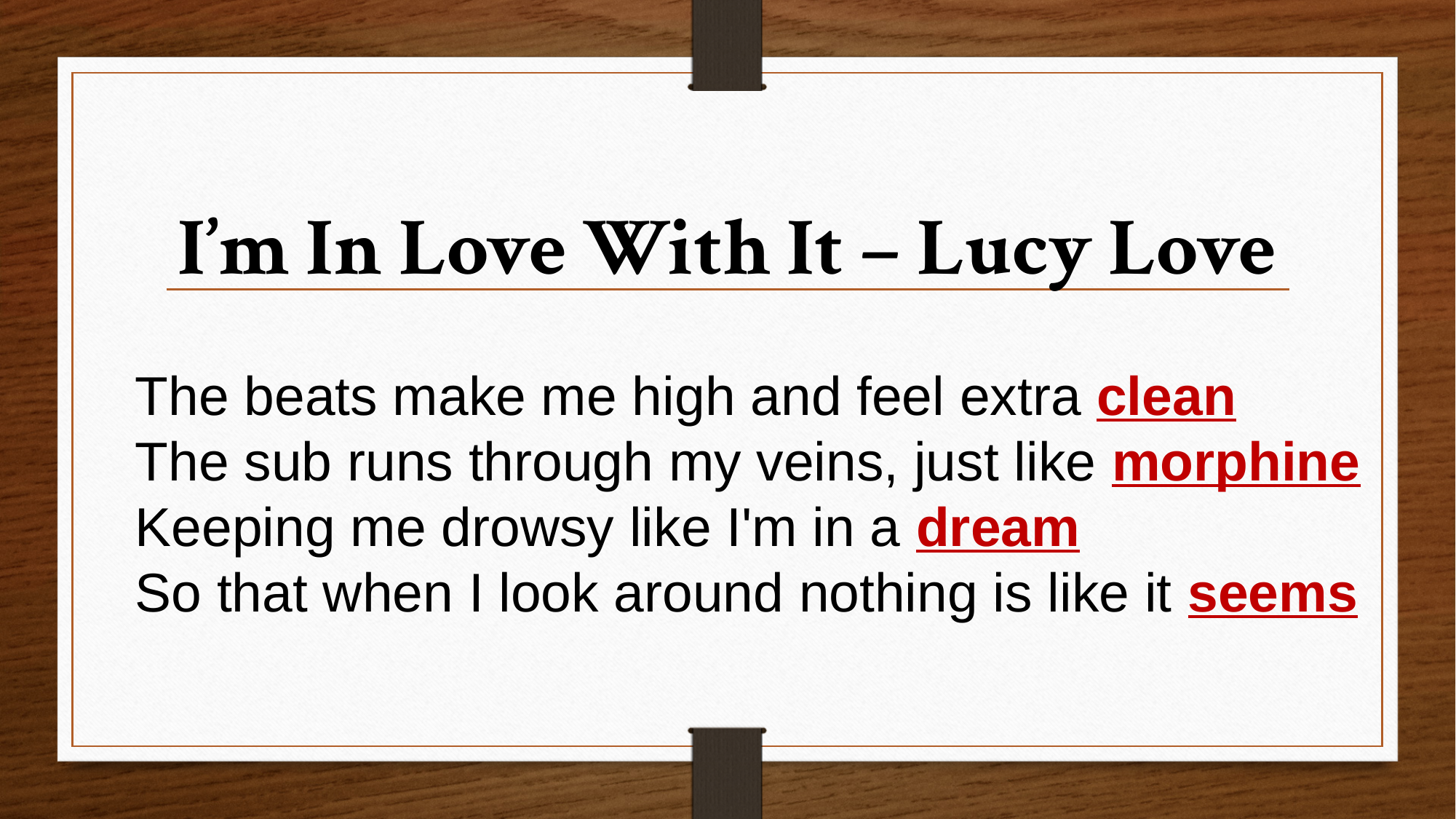

# I’m In Love With It – Lucy Love
The beats make me high and feel extra clean
The sub runs through my veins, just like morphine
Keeping me drowsy like I'm in a dream
So that when I look around nothing is like it seems